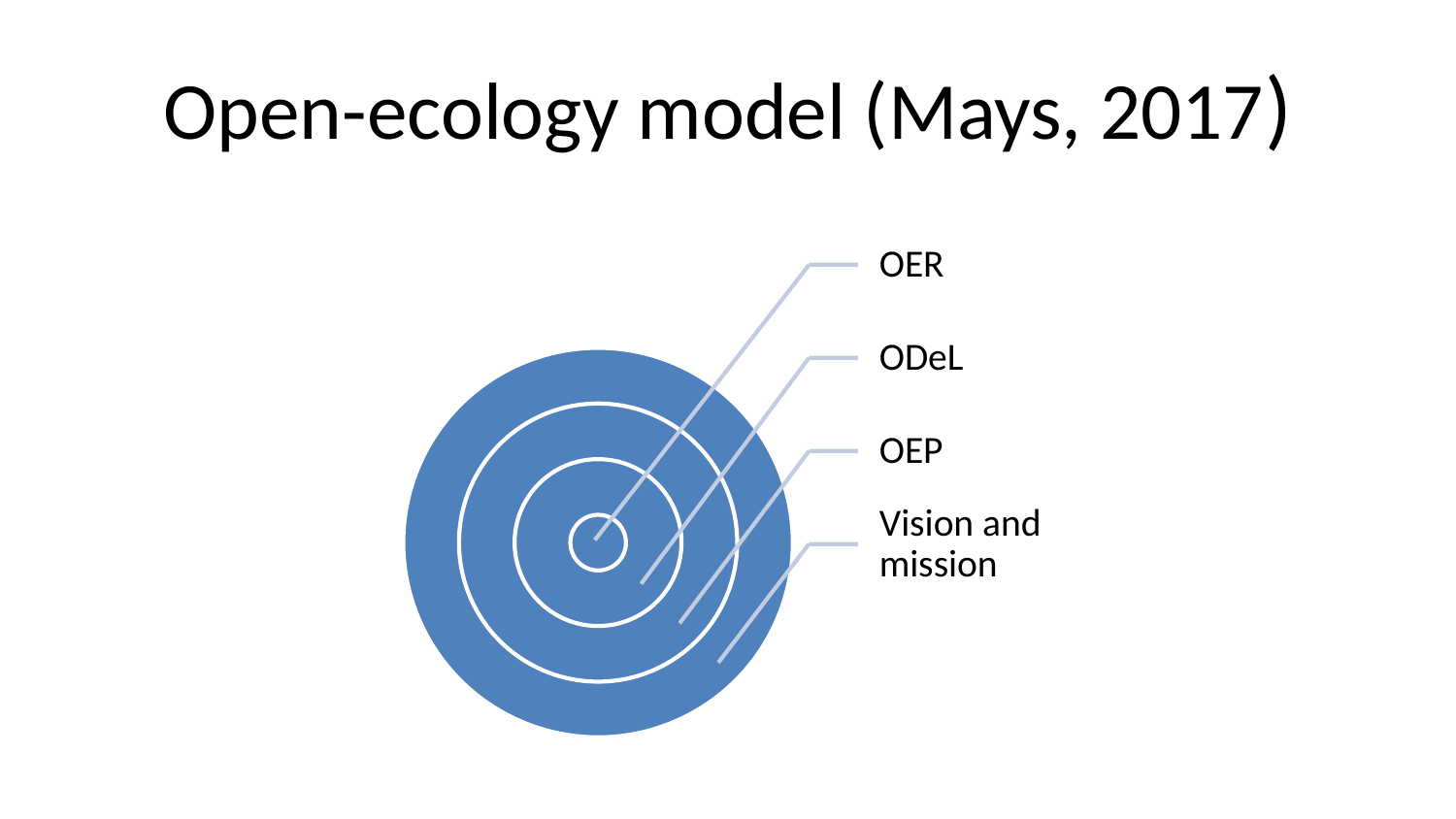

# Open-ecology model (Mays, 2017)
OER
ODeL
OEP
Vision and mission